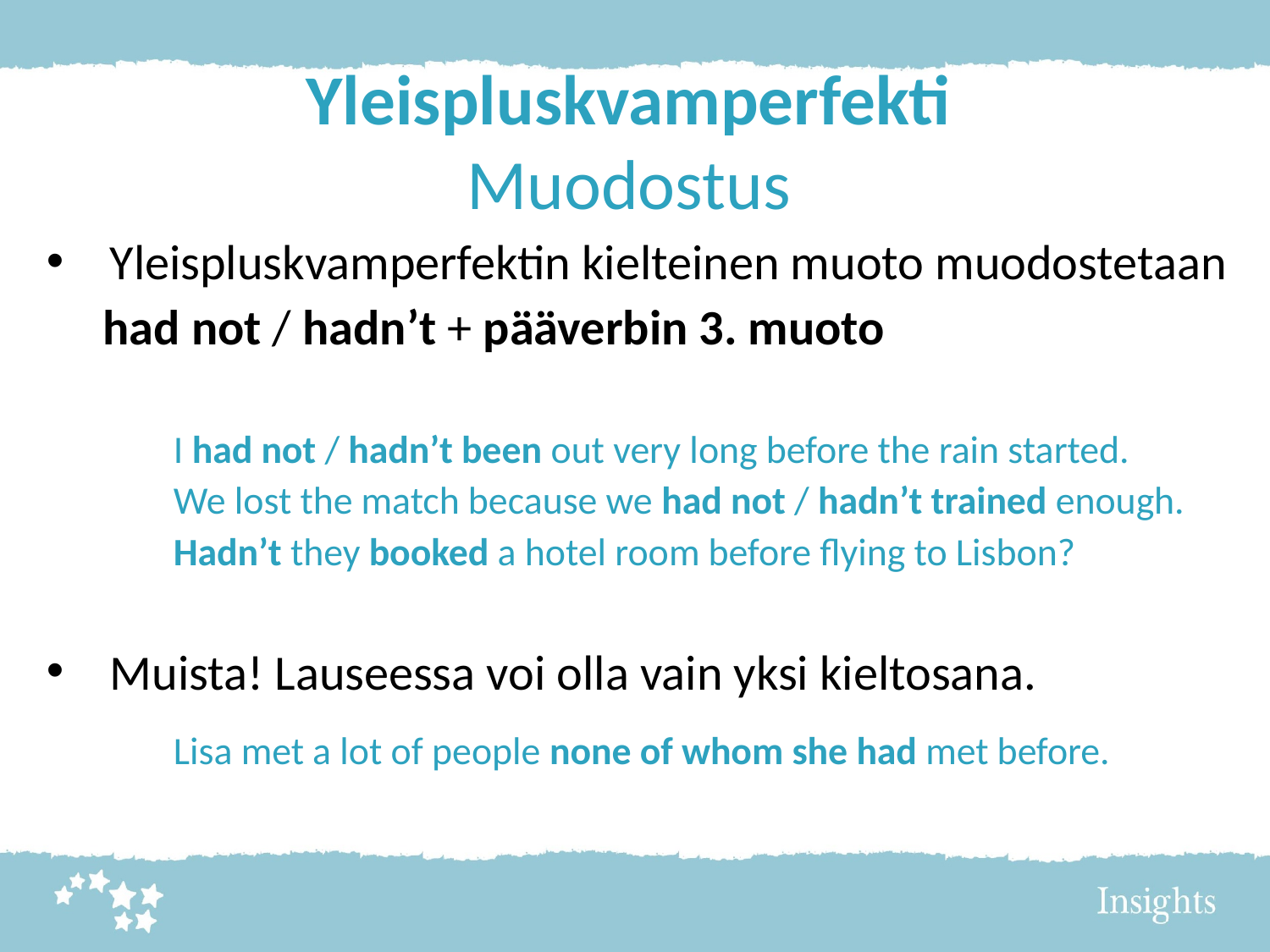

# Yleispluskvamperfekti Muodostus
Yleispluskvamperfektin kielteinen muoto muodostetaan
     had not / hadn’t + pääverbin 3. muoto

	I had not / hadn’t been out very long before the rain started.
	We lost the match because we had not / hadn’t trained enough.
	Hadn’t they booked a hotel room before flying to Lisbon?

Muista! Lauseessa voi olla vain yksi kieltosana.
	Lisa met a lot of people none of whom she had met before.